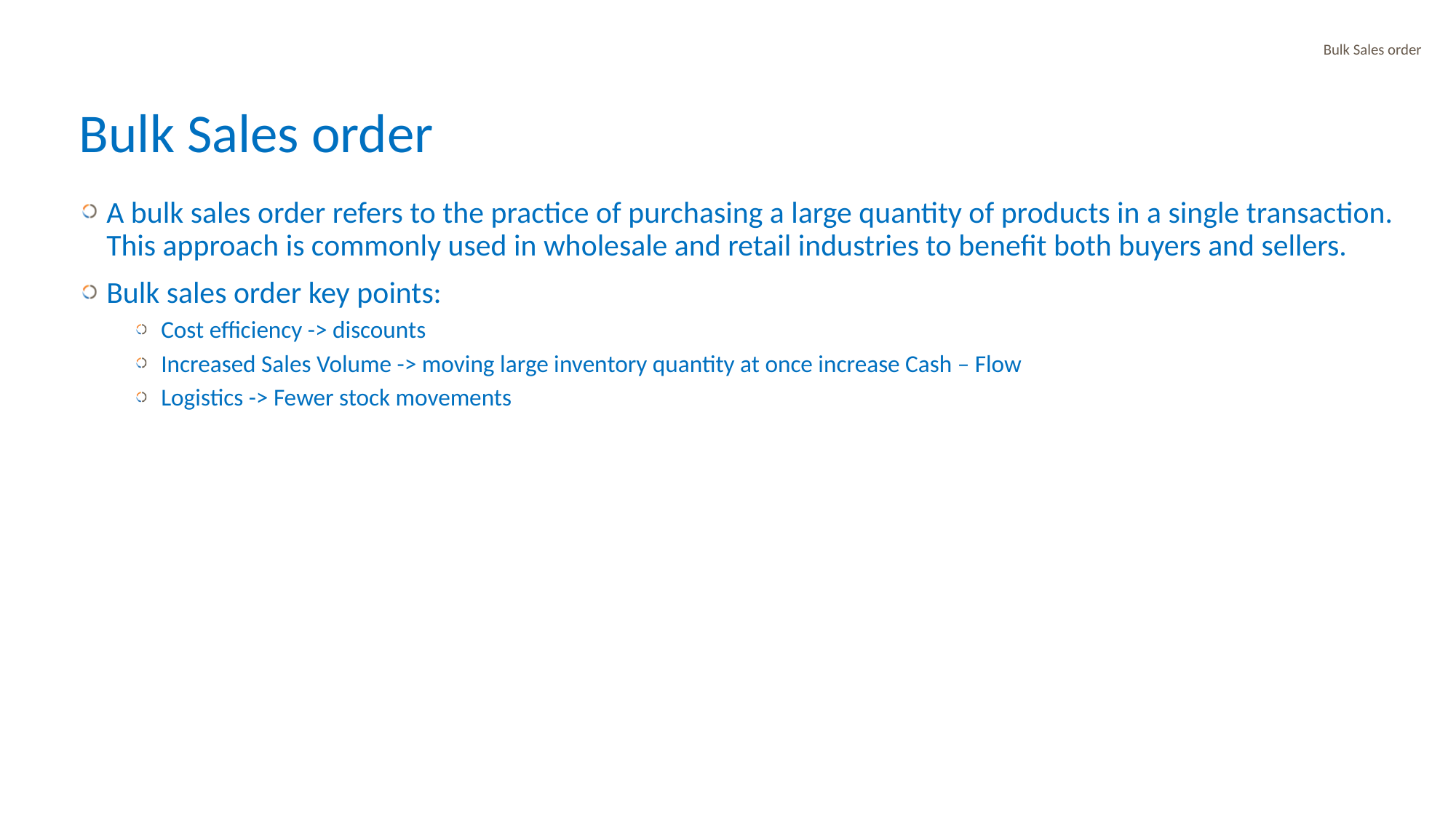

Bulk Sales order
# Bulk Sales order
A bulk sales order refers to the practice of purchasing a large quantity of products in a single transaction. This approach is commonly used in wholesale and retail industries to benefit both buyers and sellers.
Bulk sales order key points:
Cost efficiency -> discounts
Increased Sales Volume -> moving large inventory quantity at once increase Cash – Flow
Logistics -> Fewer stock movements